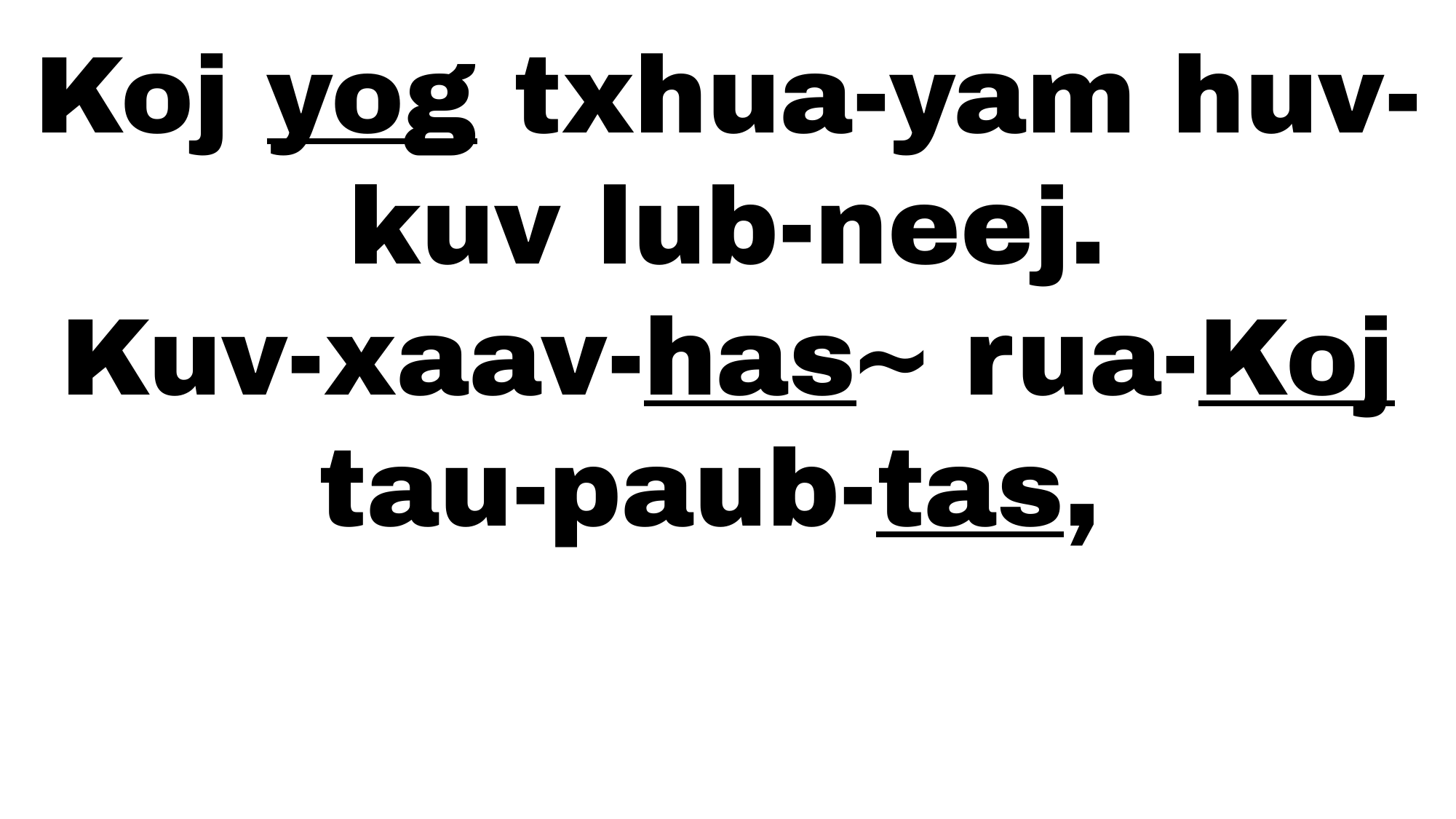

Koj yog txhua-yam huv- kuv lub-neej.
Kuv-xaav-has~ rua-Koj tau-paub-tas,